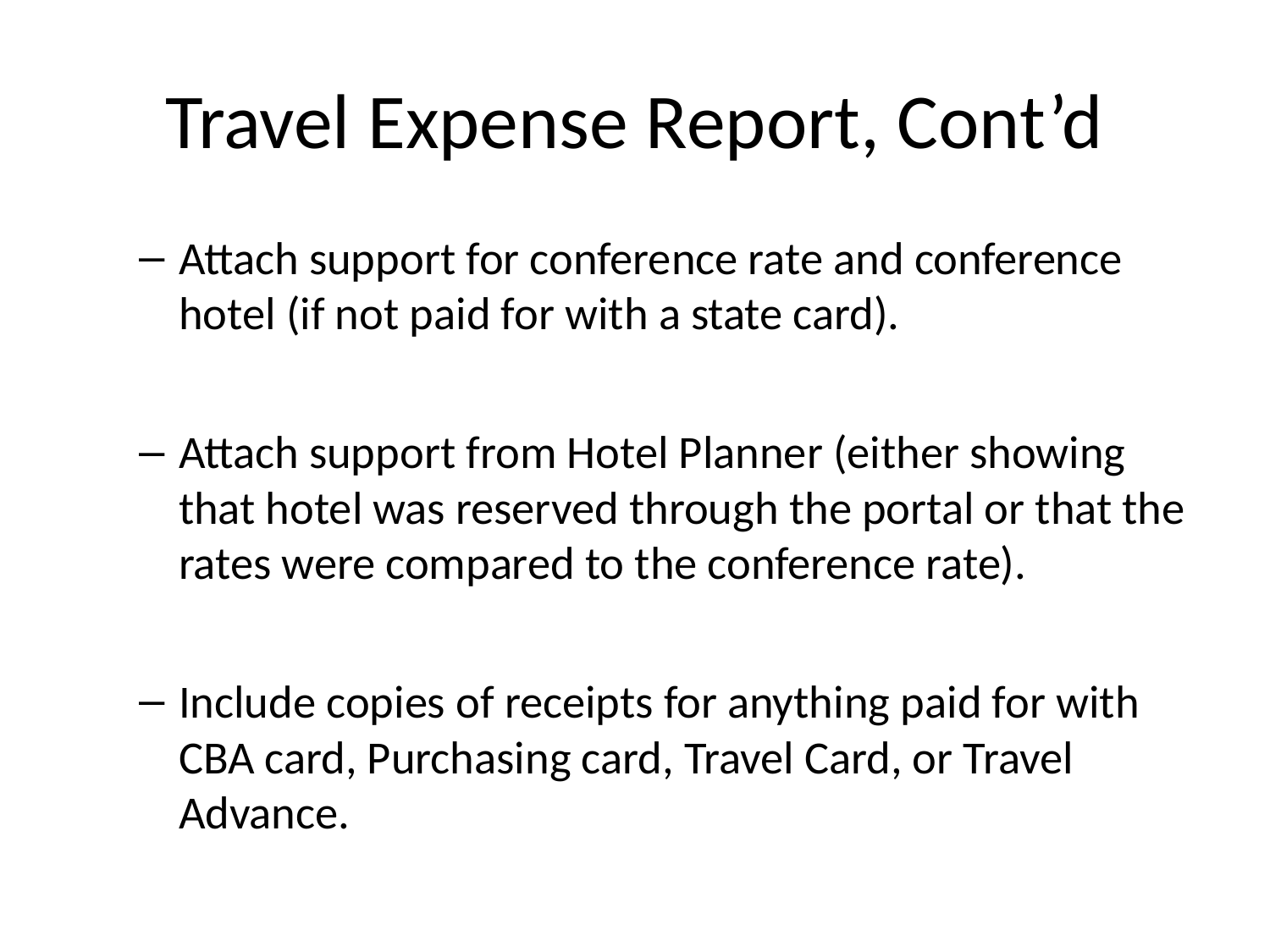

# Travel Expense Report, Cont’d
Attach support for conference rate and conference hotel (if not paid for with a state card).

Attach support from Hotel Planner (either showing that hotel was reserved through the portal or that the rates were compared to the conference rate).

Include copies of receipts for anything paid for with CBA card, Purchasing card, Travel Card, or Travel Advance.